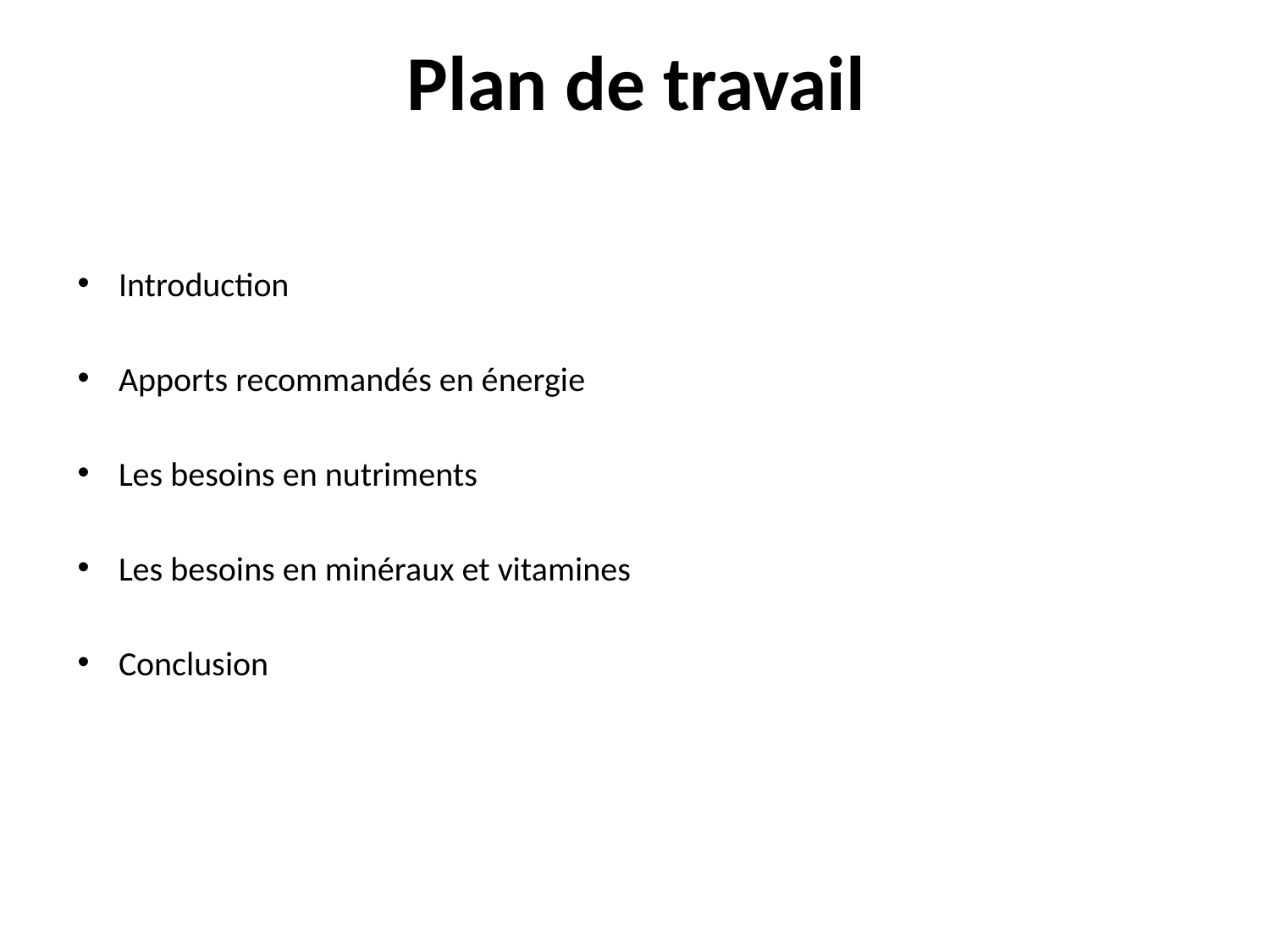

# Plan de travail
Introduction

Apports recommandés en énergie

Les besoins en nutriments

Les besoins en minéraux et vitamines

Conclusion